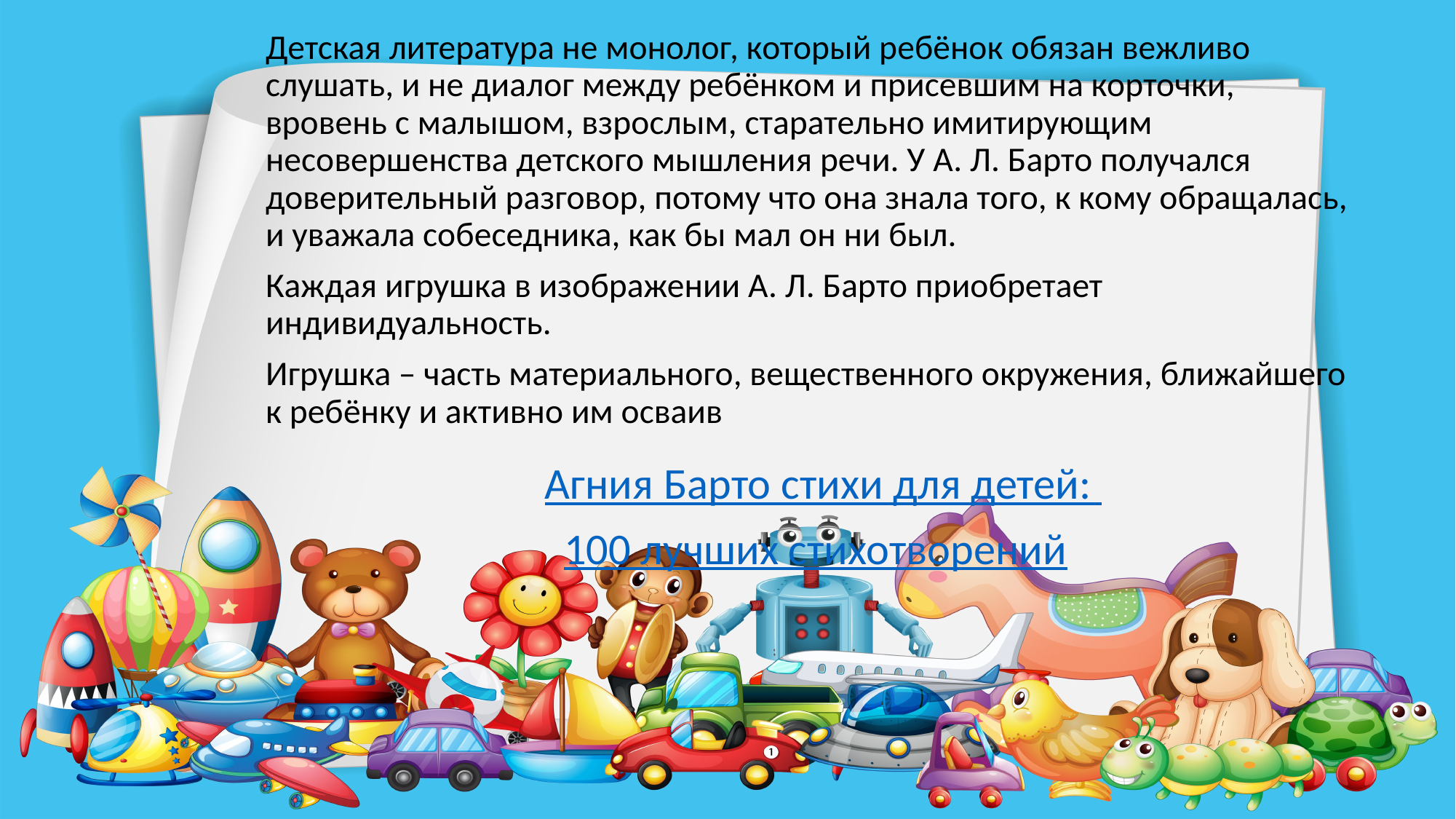

Детская литература не монолог, который ребёнок обязан вежливо слушать, и не диалог между ребёнком и присевшим на корточки, вровень с малышом, взрослым, старательно имитирующим несовершенства детского мышления речи. У А. Л. Барто получался доверительный разговор, потому что она знала того, к кому обращалась, и уважала собеседника, как бы мал он ни был.
Каждая игрушка в изображении А. Л. Барто приобретает индивидуальность.
Игрушка – часть материального, вещественного окружения, ближайшего к ребёнку и активно им осваив
 Агния Барто стихи для детей:
100 лучших стихотворений